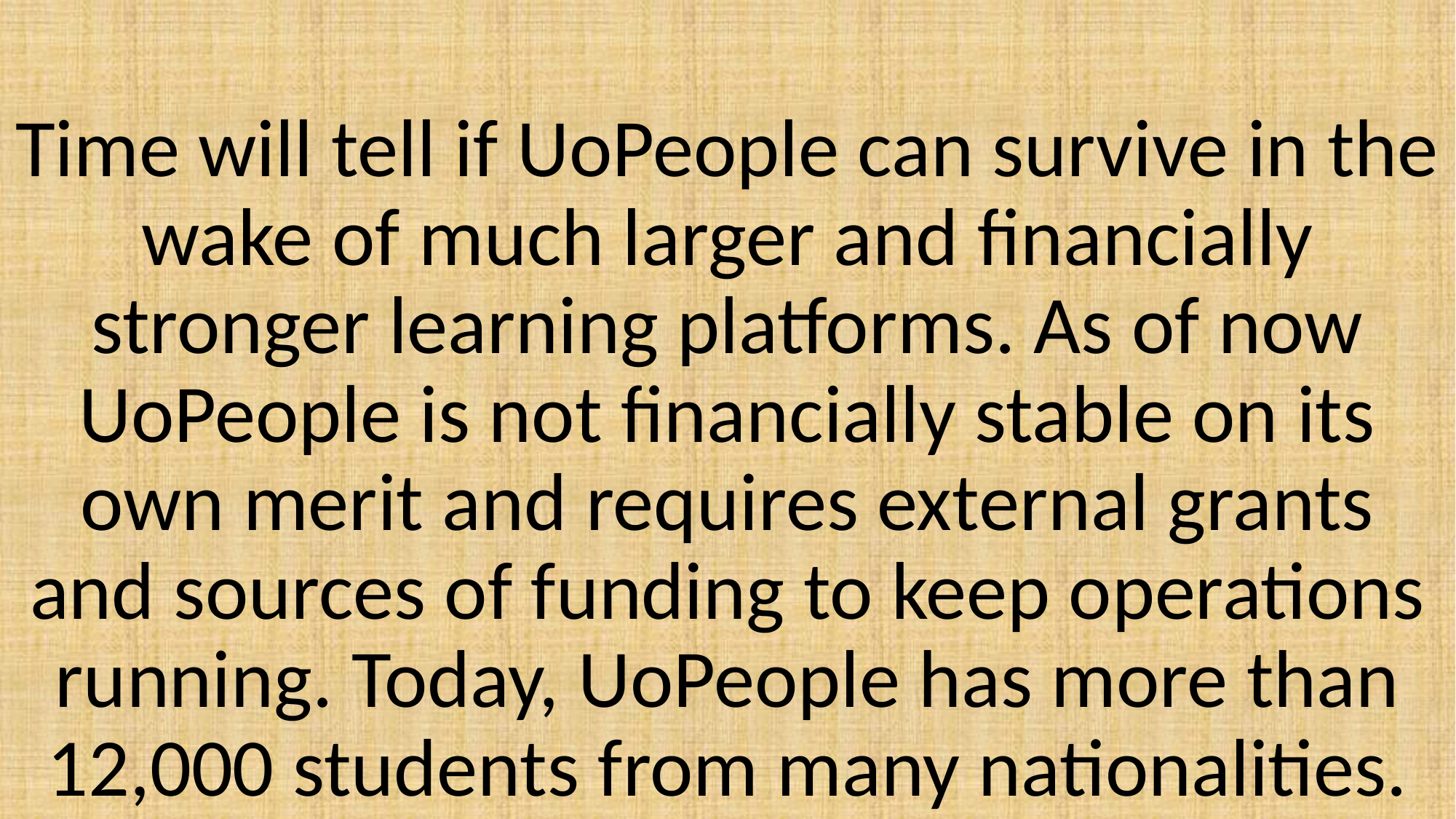

# Time will tell if UoPeople can survive in the wake of much larger and financially stronger learning platforms. As of now UoPeople is not financially stable on its own merit and requires external grants and sources of funding to keep operations running. Today, UoPeople has more than 12,000 students from many nationalities.